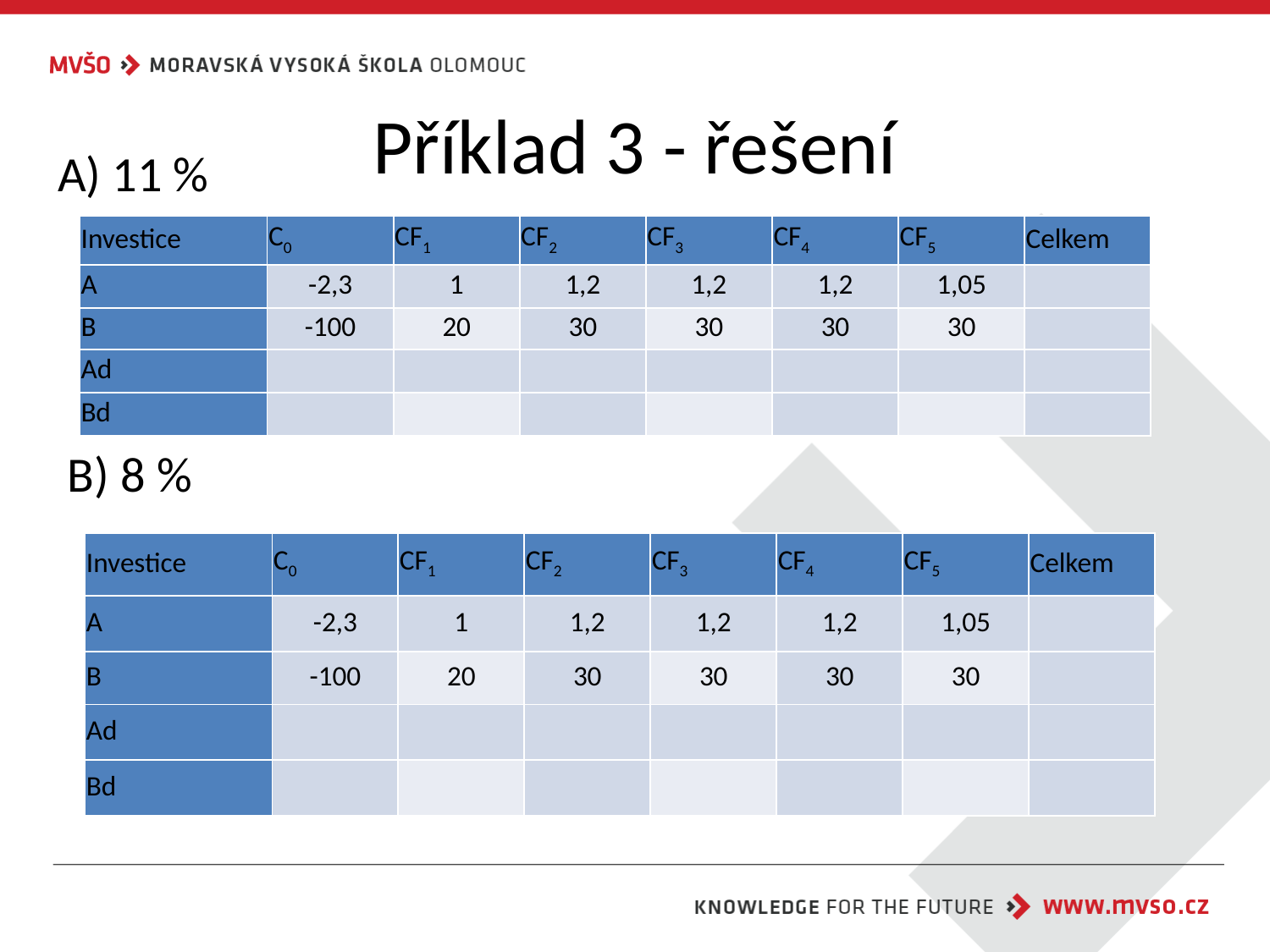

# Příklad 3 - řešení
A) 11 %

| Investice | C0 | CF1 | CF2 | CF3 | CF4 | CF5 | Celkem |
| --- | --- | --- | --- | --- | --- | --- | --- |
| A | -2,3 | 1 | 1,2 | 1,2 | 1,2 | 1,05 |  |
| B | -100 | 20 | 30 | 30 | 30 | 30 |  |
| Ad |  |  |  |  |  |  |  |
| Bd |  |  |  |  |  |  |  |
B) 8 %

| Investice | C0 | CF1 | CF2 | CF3 | CF4 | CF5 | Celkem |
| --- | --- | --- | --- | --- | --- | --- | --- |
| A | -2,3 | 1 | 1,2 | 1,2 | 1,2 | 1,05 |  |
| B | -100 | 20 | 30 | 30 | 30 | 30 |  |
| Ad |  |  |  |  |  |  |  |
| Bd |  |  |  |  |  |  |  |